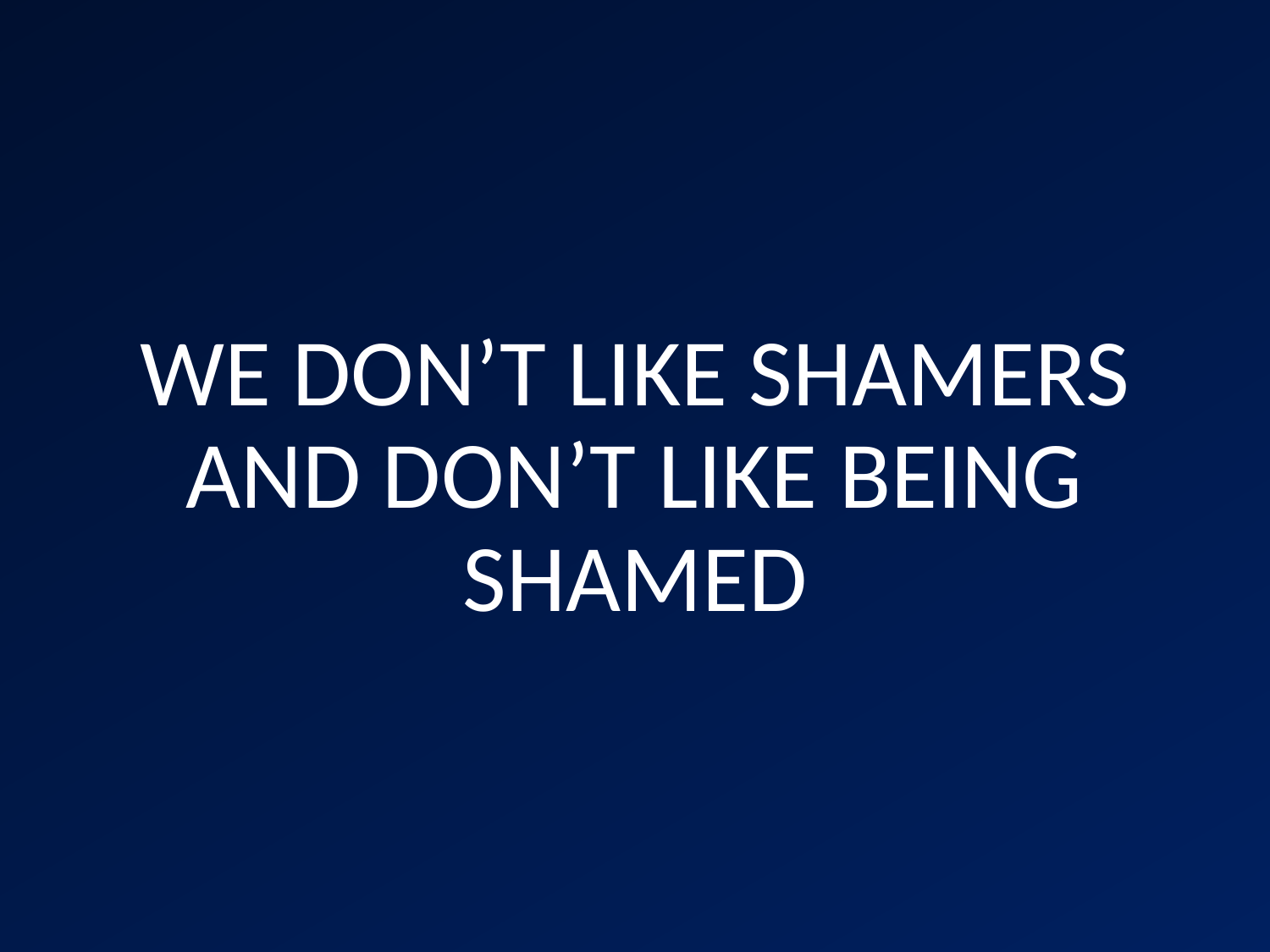

# WE DON’T LIKE SHAMERS AND DON’T LIKE BEING SHAMED